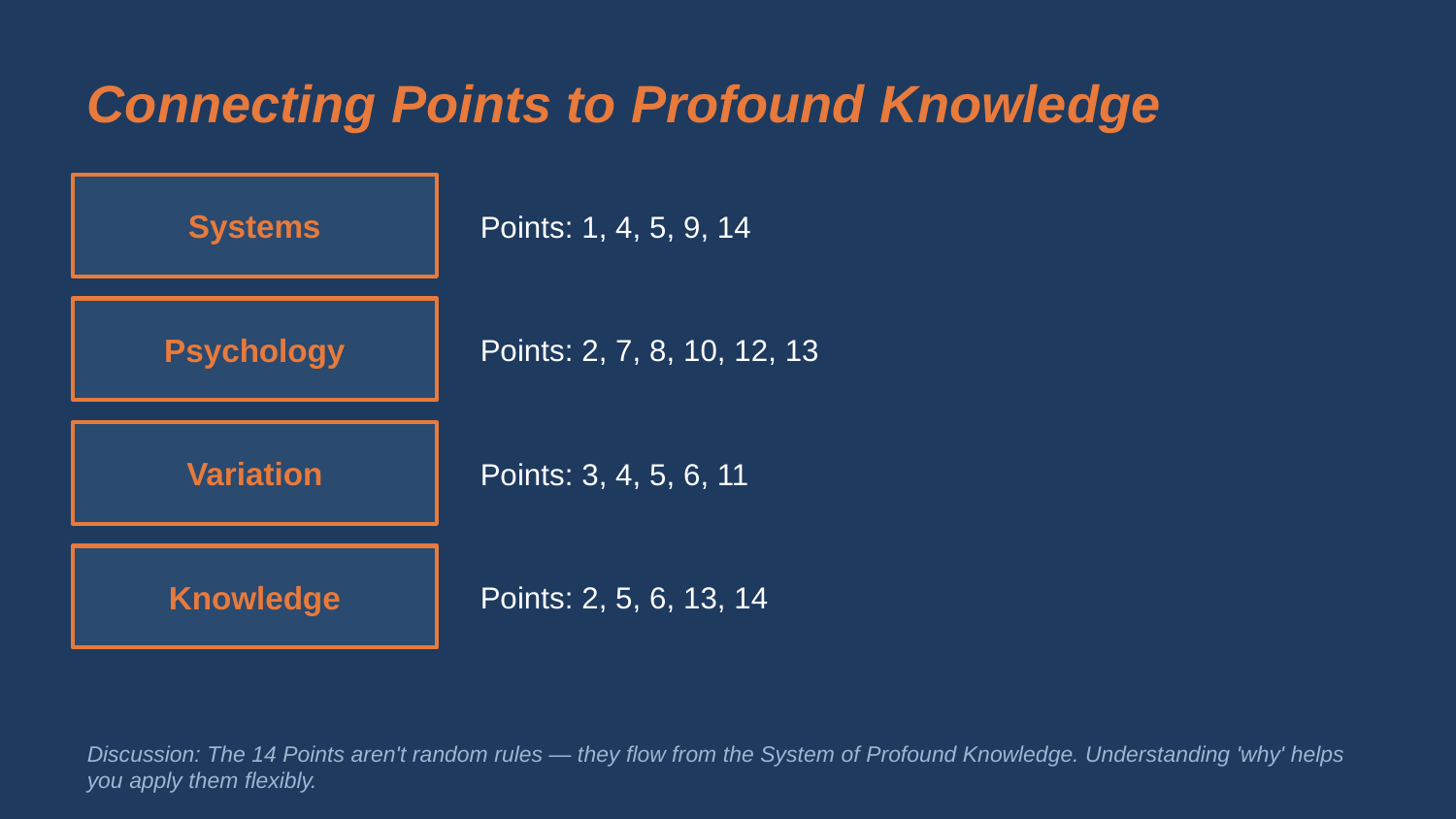

Connecting Points to Profound Knowledge

Systems
Points: 1, 4, 5, 9, 14

Psychology
Points: 2, 7, 8, 10, 12, 13

Variation
Points: 3, 4, 5, 6, 11

Knowledge
Points: 2, 5, 6, 13, 14
Discussion: The 14 Points aren't random rules — they flow from the System of Profound Knowledge. Understanding 'why' helps you apply them flexibly.